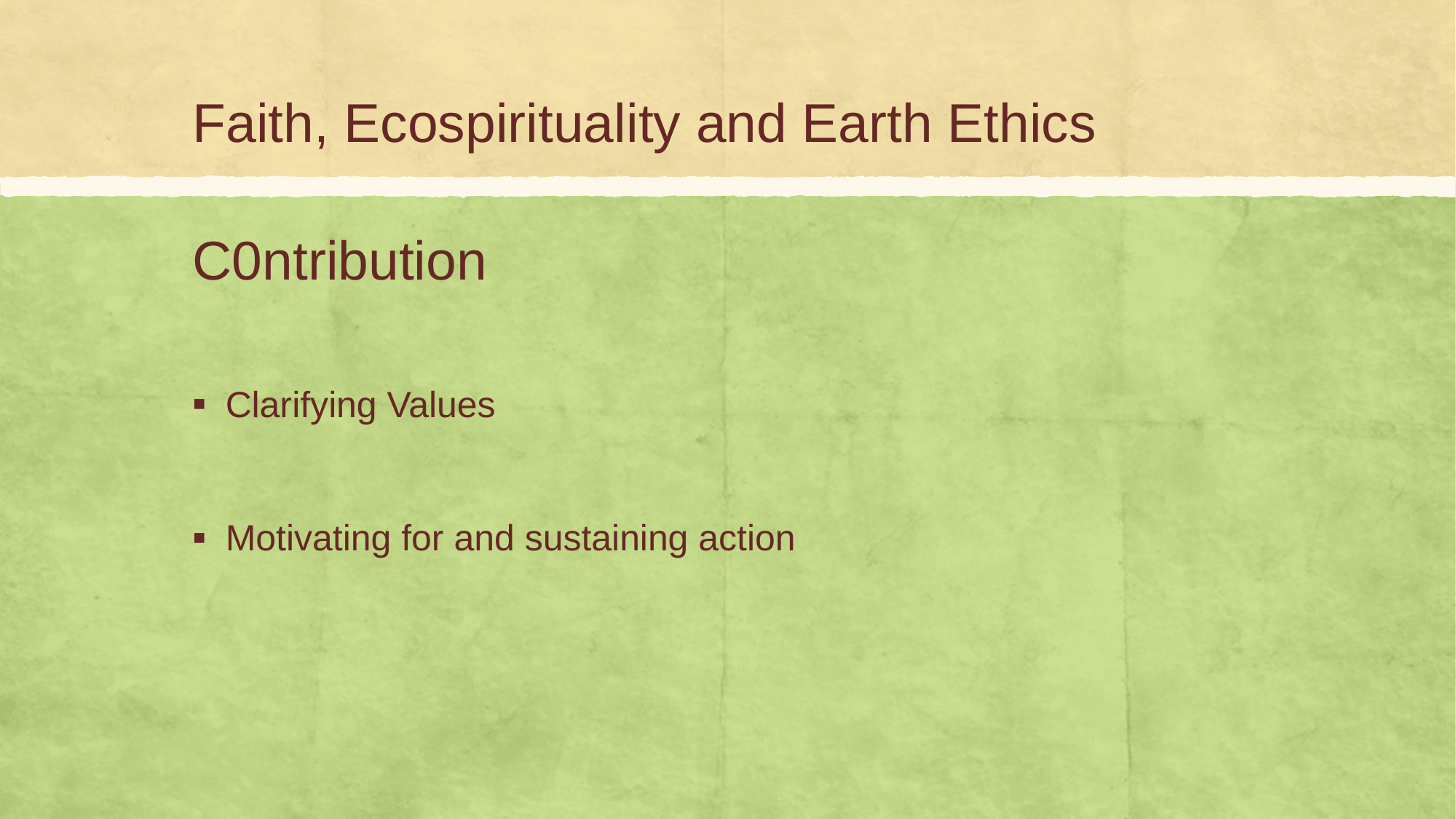

# Faith, Ecospirituality and Earth Ethics
C0ntribution

Clarifying Values

Motivating for and sustaining action